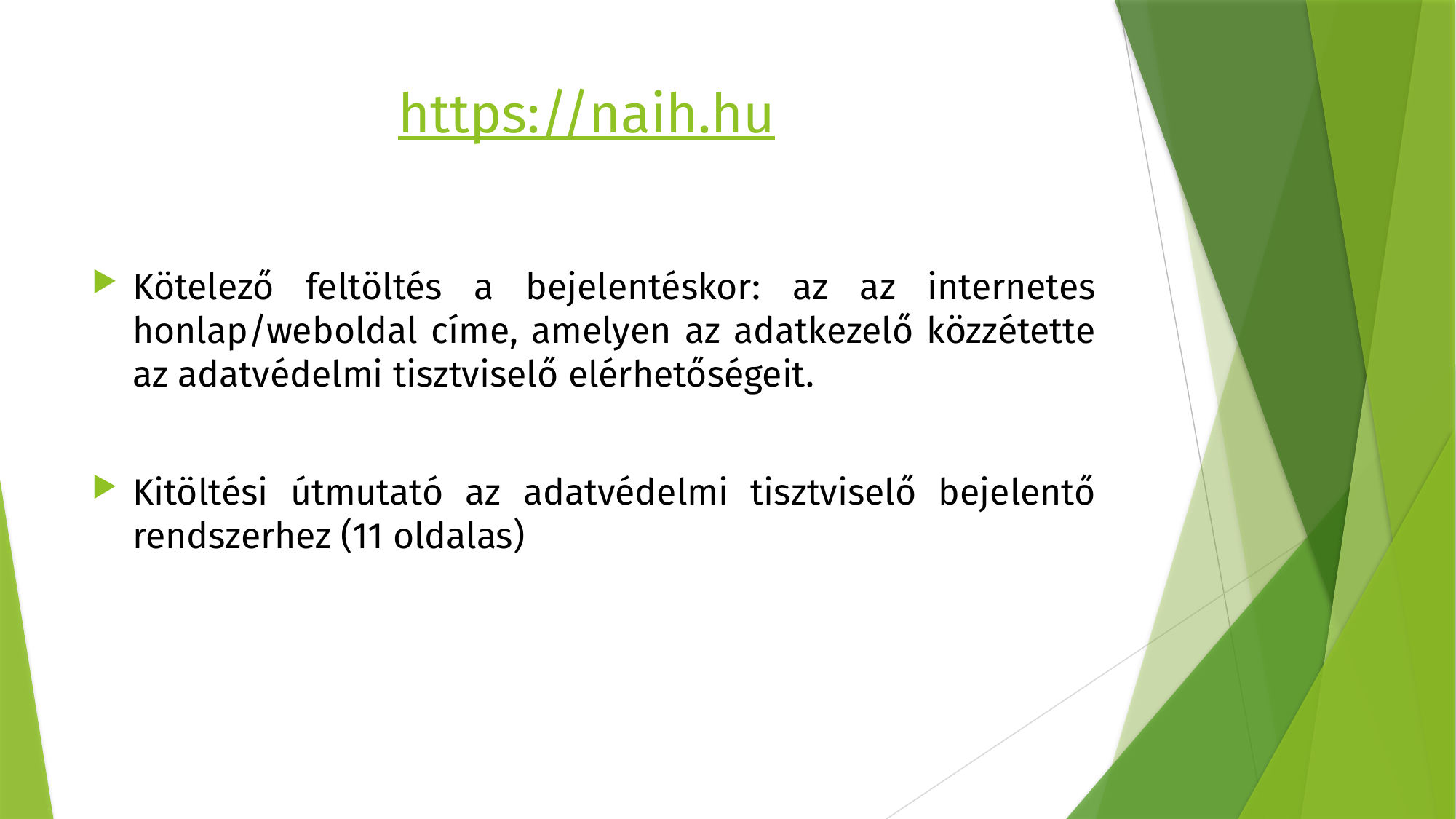

# https://naih.hu
Kötelező feltöltés a bejelentéskor: az az internetes honlap/weboldal címe, amelyen az adatkezelő közzétette az adatvédelmi tisztviselő elérhetőségeit.

Kitöltési útmutató az adatvédelmi tisztviselő bejelentő rendszerhez (11 oldalas)